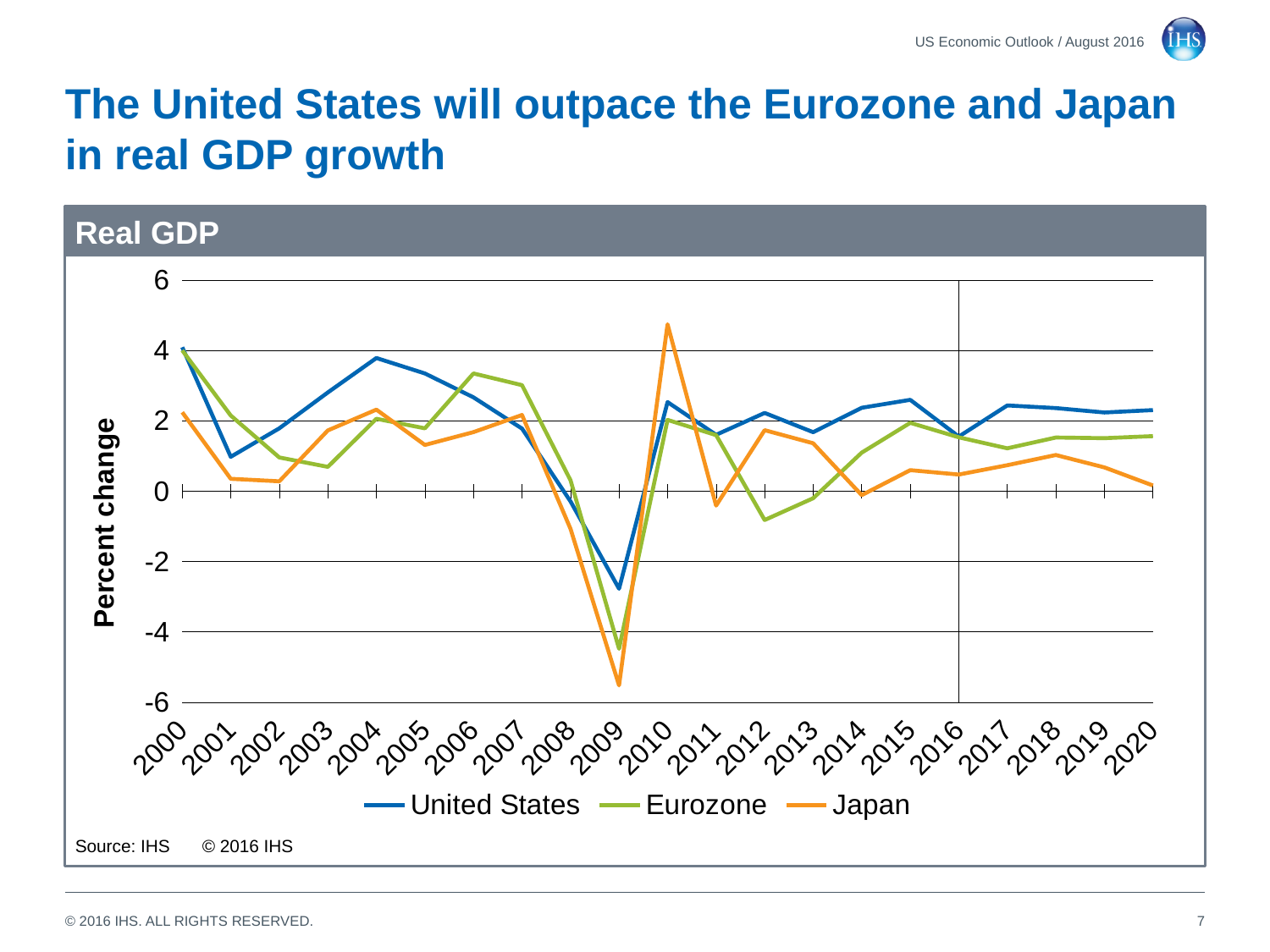

US Economic Outlook / August 2016
# The United States will outpace the Eurozone and Japan in real GDP growth
Real GDP

### Chart

| Category | United States | Eurozone | Japan |
|---|---|---|---|
| 36526 | 4.092110824720916 | 4.002270021681009 | 2.2418033781484774 |
| 36892 | 0.9761418510866094 | 2.149462978904948 | 0.3512418539999507 |
| 37257 | 1.7861578189990015 | 0.9581870924099124 | 0.280254368193611 |
| 37622 | 2.806811645566687 | 0.6916233692961794 | 1.7267411678972167 |
| 37987 | 3.7854812336580945 | 2.056852859392055 | 2.3172369600539477 |
| 38353 | 3.3453794340208223 | 1.7856108247673141 | 1.3136248817183116 |
| 38718 | 2.6664559074064176 | 3.3464503923559707 | 1.6775809212887798 |
| 39083 | 1.7787981223227336 | 3.013132564999777 | 2.165127506587018 |
| 39448 | -0.2916211446340023 | 0.3077482658441878 | -1.0728847684671303 |
| 39814 | -2.7755535514105376 | -4.481378603543941 | -5.522319809444721 |
| 40179 | 2.531772865192883 | 2.0259423196593347 | 4.743177738445525 |
| 40544 | 1.6015841664524855 | 1.5933570147866452 | -0.409855673157944 |
| 40909 | 2.22394948262632 | -0.8197805241228595 | 1.7340312708565397 |
| 41275 | 1.6773447739687477 | -0.2010751995371485 | 1.3608624008241588 |
| 41640 | 2.3704256453697337 | 1.0945274657828685 | -0.1123064697245324 |
| 42005 | 2.5963177900483414 | 1.9429177854407123 | 0.5966651277230284 |
| 42370 | 1.5524449296221212 | 1.5310328347617257 | 0.4723477416266553 |
| 42736 | 2.4373553362160068 | 1.2179106738545717 | 0.7379197781005377 |
| 43101 | 2.3608657010766976 | 1.5254798210203369 | 1.0272207522573846 |
| 43466 | 2.2364128049717324 | 1.5067915427703802 | 0.6756816091678665 |
| 43831 | 2.3049090902725 | 1.5639781610403691 | 0.1616716748342739 |
Source: IHS	© 2016 IHS
7